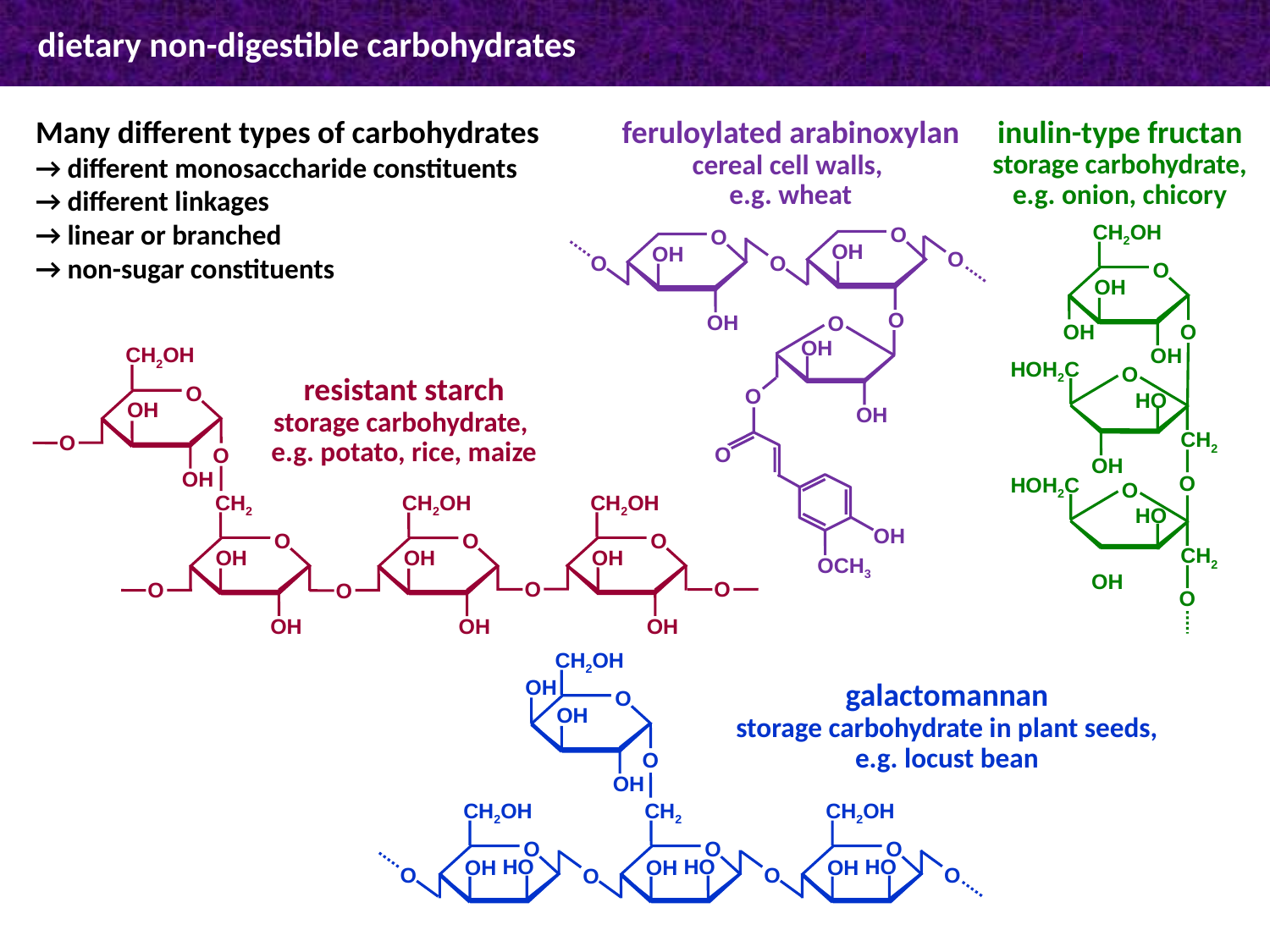

dietary non-digestible carbohydrates
Many different types of carbohydrates
→ different monosaccharide constituents
→ different linkages
→ linear or branched
→ non-sugar constituents
inulin-type fructan
storage carbohydrate,
e.g. onion, chicory
feruloylated arabinoxylan
cereal cell walls,
e.g. wheat
CH2OH

O

OH

OH
O

OH

HOH2C
O

HO

CH2

OH

O
HOH2C
O

HO

CH2

OH

O

O
O

OH

OH

O

O
O

O
OH
O

OH

O

OH

O

OH

OCH3
CH2OH

O

OH

O

O

OH

CH2OH
CH2
CH2OH

O
O
O

OH

OH

OH

O
O
O
O

OH
OH
OH
resistant starch
storage carbohydrate,
e.g. potato, rice, maize
CH2OH
OH

O

OH

O

OH

CH2OH
CH2
CH2OH

O
O
O

HO
HO
HO
OH
OH
OH

O

O

O

O

galactomannan
storage carbohydrate in plant seeds,
e.g. locust bean